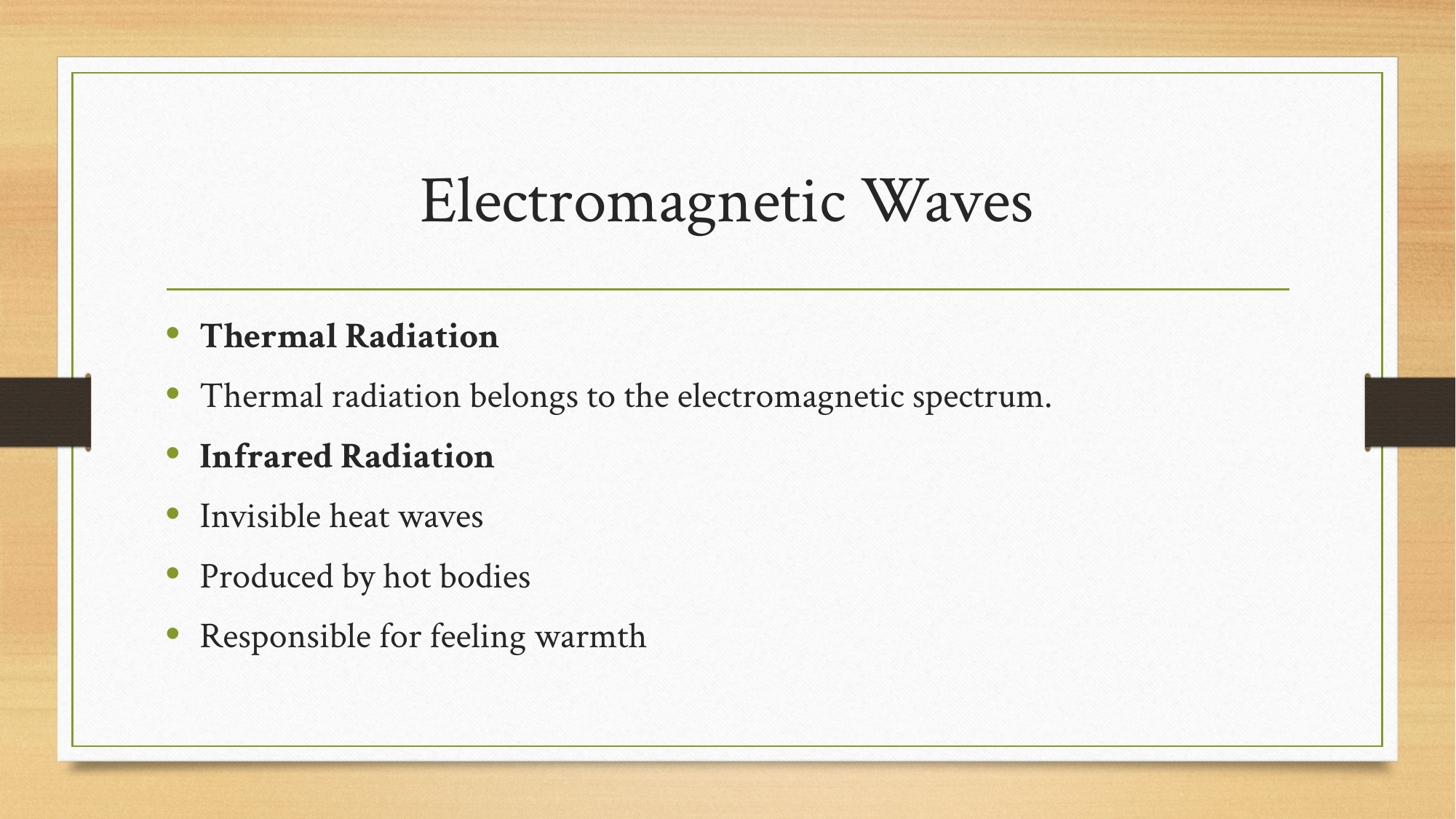

# Electromagnetic Waves
Thermal Radiation
Thermal radiation belongs to the electromagnetic spectrum.
Infrared Radiation
Invisible heat waves
Produced by hot bodies
Responsible for feeling warmth